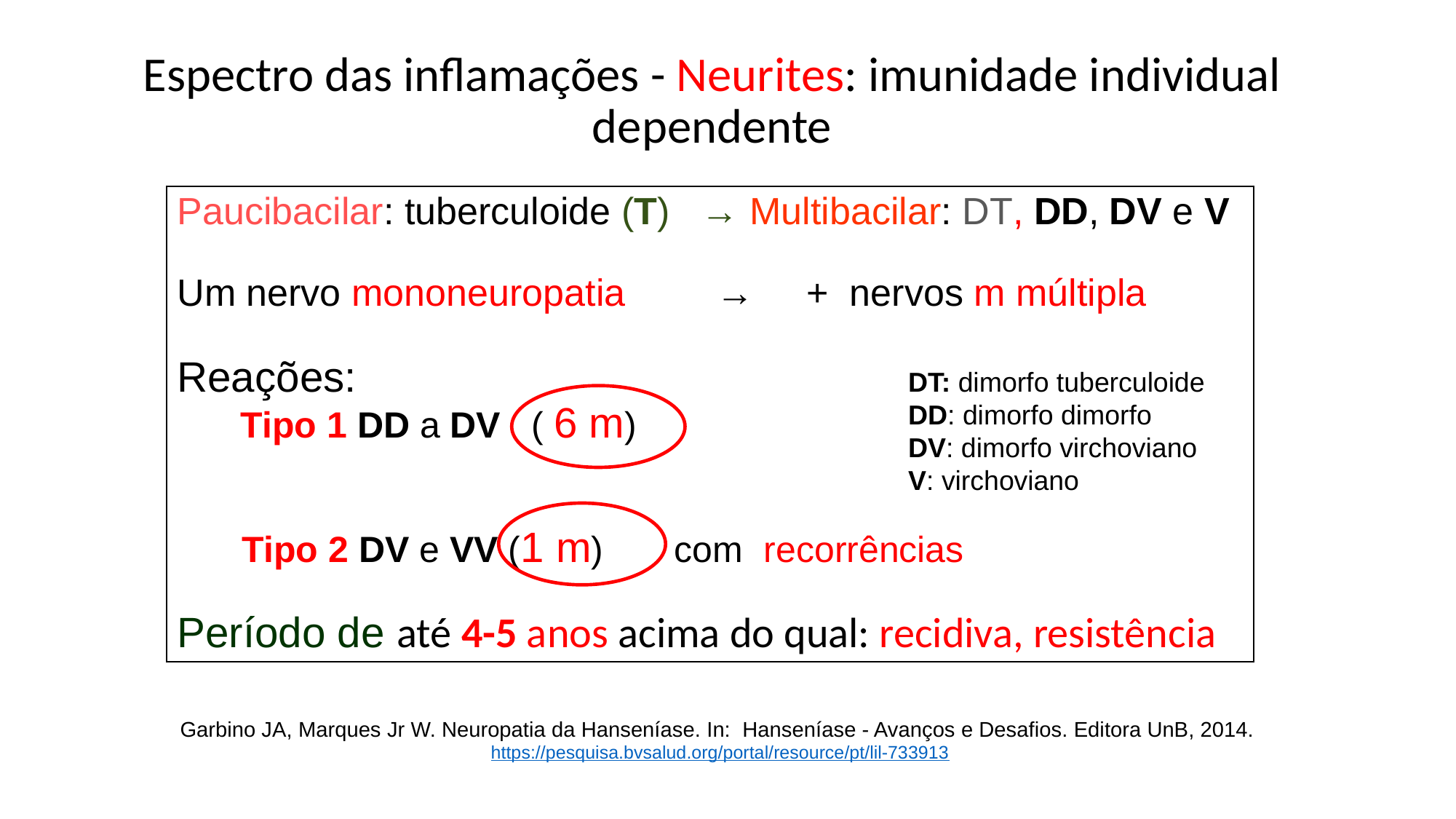

# Espectro das inflamações - Neurites: imunidade individual dependente
Paucibacilar: tuberculoide (T)   → Multibacilar: DT, DD, DV e V

Um nervo mononeuropatia         →     +  nervos m múltipla

Reações:
 Tipo 1 DD a DV   ( 6 m)

 Tipo 2 DV e VV (1 m)       com  recorrências

Período de até 4-5 anos acima do qual: recidiva, resistência
DT: dimorfo tuberculoide
DD: dimorfo dimorfo
DV: dimorfo virchoviano
V: virchoviano

Garbino JA, Marques Jr W. Neuropatia da Hanseníase. In:  Hanseníase - Avanços e Desafios. Editora UnB, 2014.
  https://pesquisa.bvsalud.org/portal/resource/pt/lil-733913